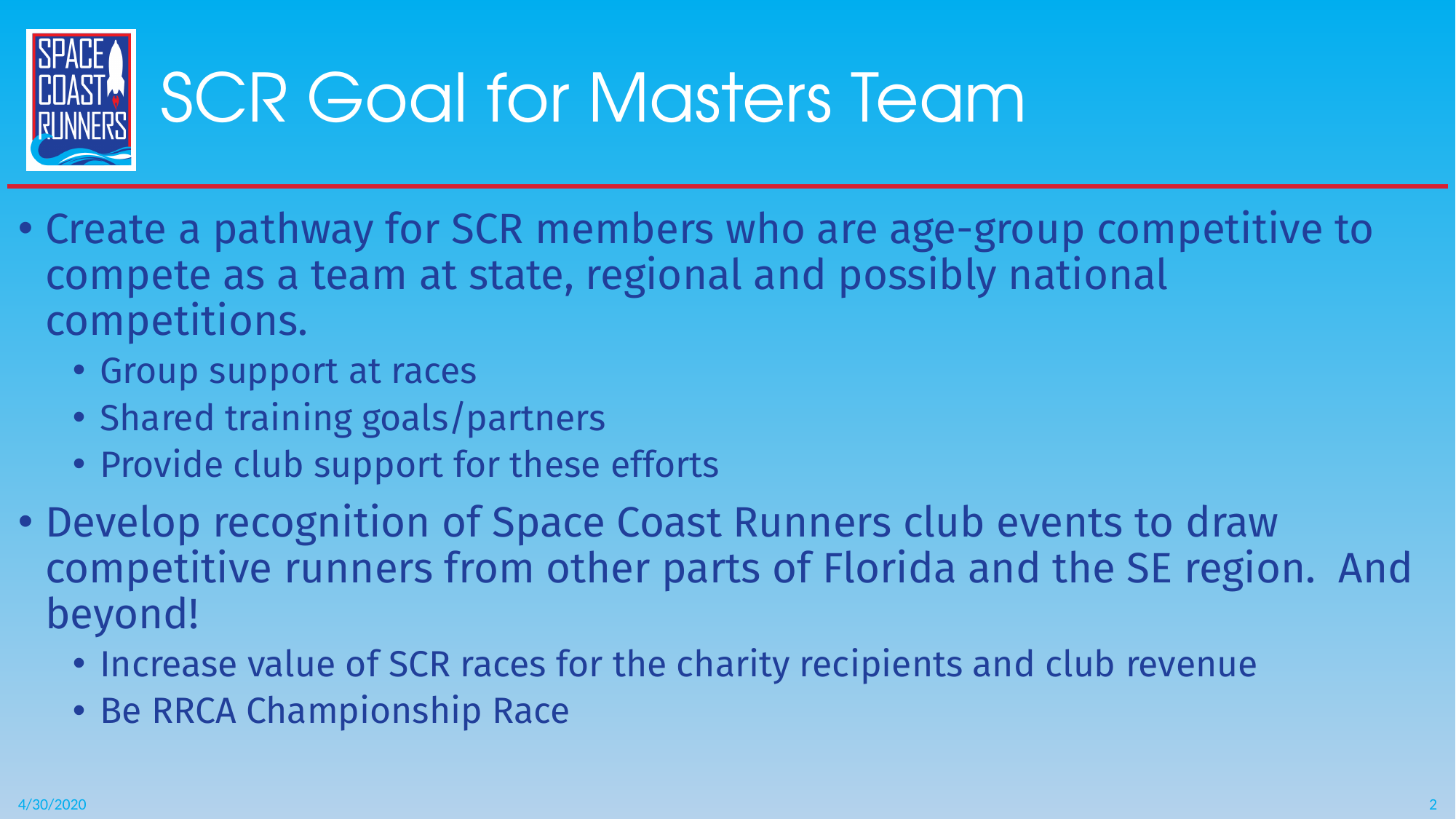

# SCR Goal for Masters Team
Create a pathway for SCR members who are age-group competitive to compete as a team at state, regional and possibly national competitions.
Group support at races
Shared training goals/partners
Provide club support for these efforts
Develop recognition of Space Coast Runners club events to draw competitive runners from other parts of Florida and the SE region.  And beyond!
Increase value of SCR races for the charity recipients and club revenue
Be RRCA Championship Race
4/30/2020
2